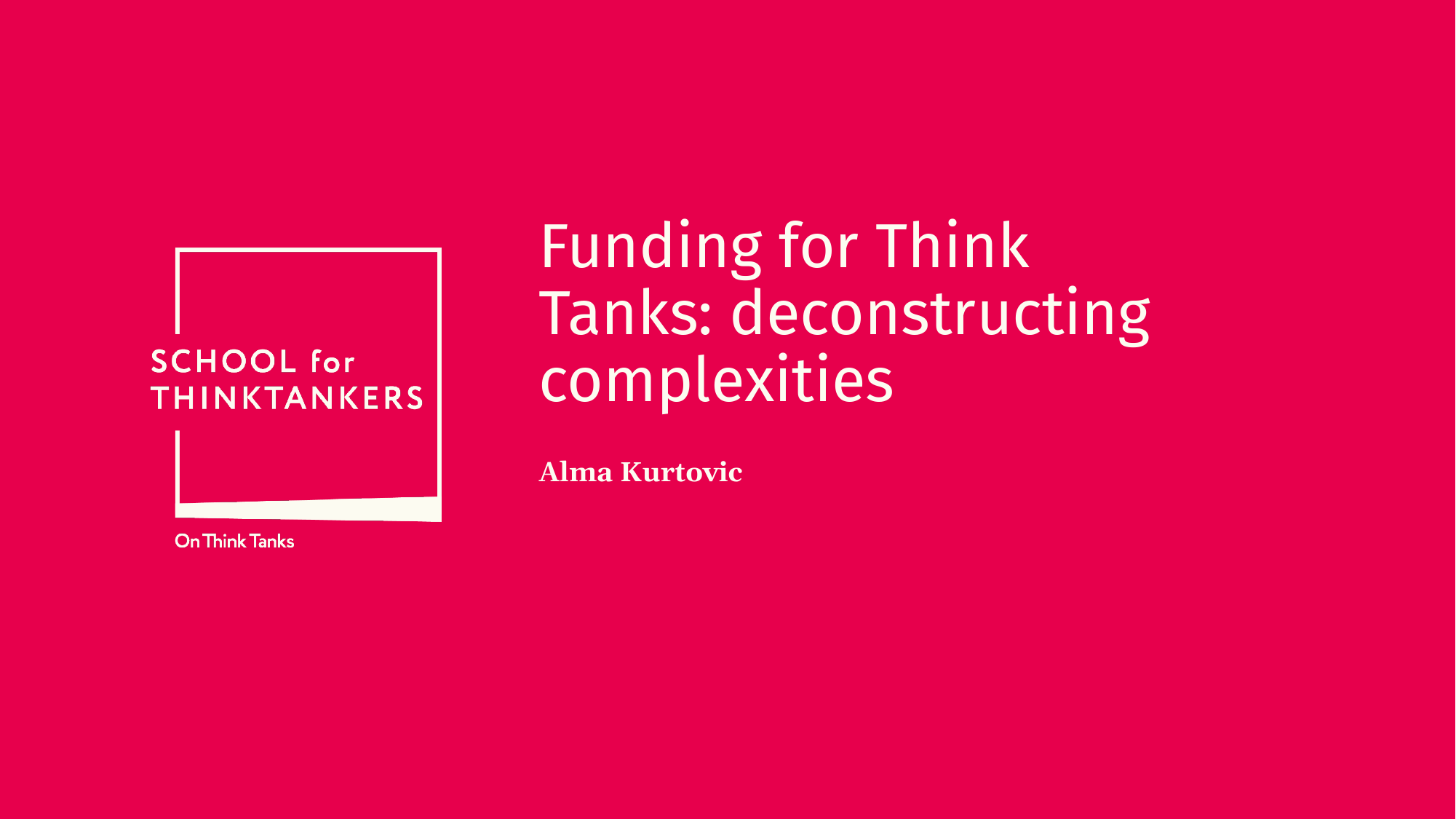

# Funding for Think Tanks: deconstructing complexities
Alma Kurtovic